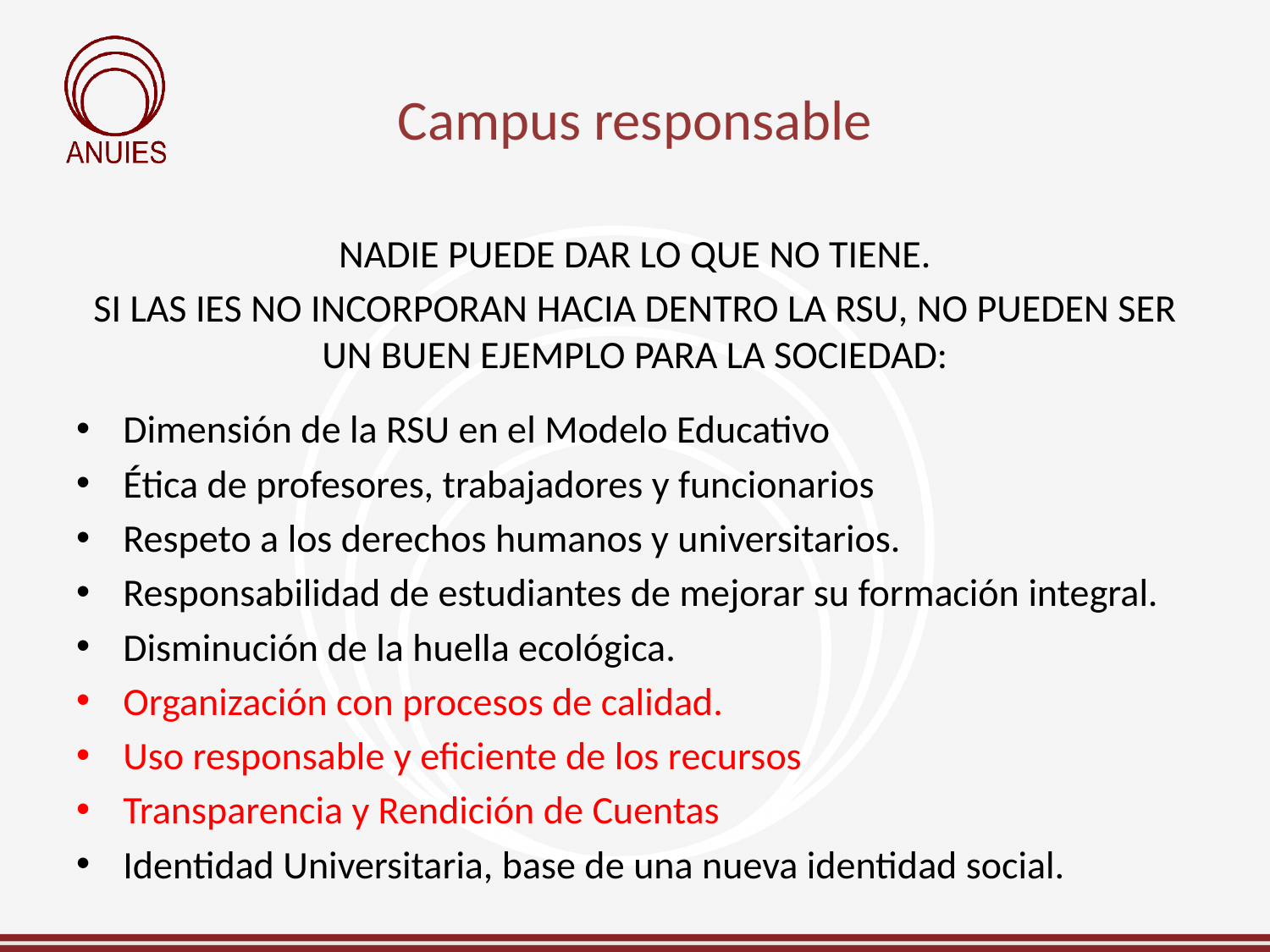

# Campus responsable
NADIE PUEDE DAR LO QUE NO TIENE.
SI LAS IES NO INCORPORAN HACIA DENTRO LA RSU, NO PUEDEN SER UN BUEN EJEMPLO PARA LA SOCIEDAD:

Dimensión de la RSU en el Modelo Educativo
Ética de profesores, trabajadores y funcionarios
Respeto a los derechos humanos y universitarios.
Responsabilidad de estudiantes de mejorar su formación integral.
Disminución de la huella ecológica.
Organización con procesos de calidad.
Uso responsable y eficiente de los recursos
Transparencia y Rendición de Cuentas
Identidad Universitaria, base de una nueva identidad social.